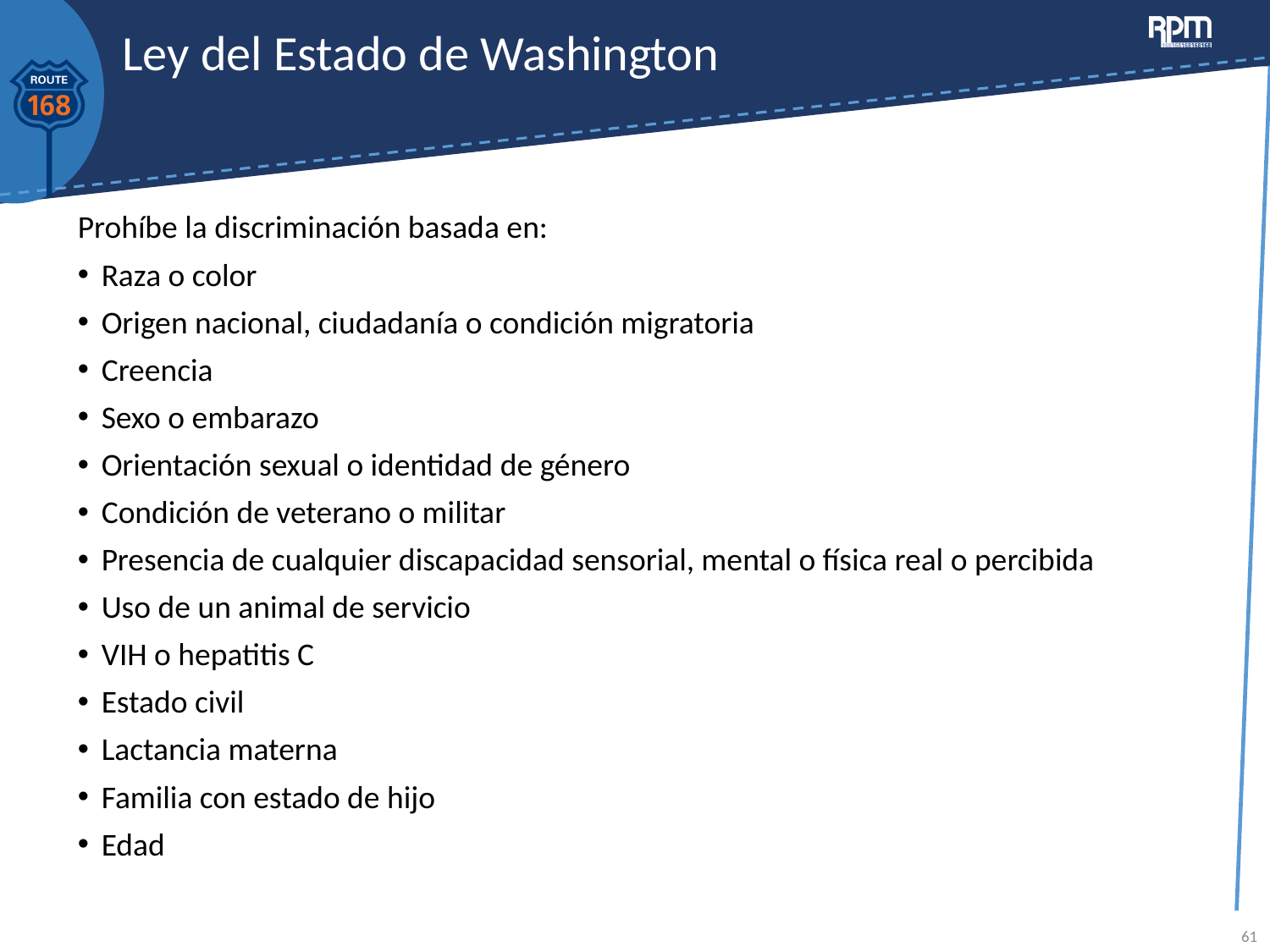

# Ley del Estado de Washington
Prohíbe la discriminación basada en:
Raza o color
Origen nacional, ciudadanía o condición migratoria
Creencia
Sexo o embarazo
Orientación sexual o identidad de género
Condición de veterano o militar
Presencia de cualquier discapacidad sensorial, mental o física real o percibida
Uso de un animal de servicio
VIH o hepatitis C
Estado civil
Lactancia materna
Familia con estado de hijo
Edad
61